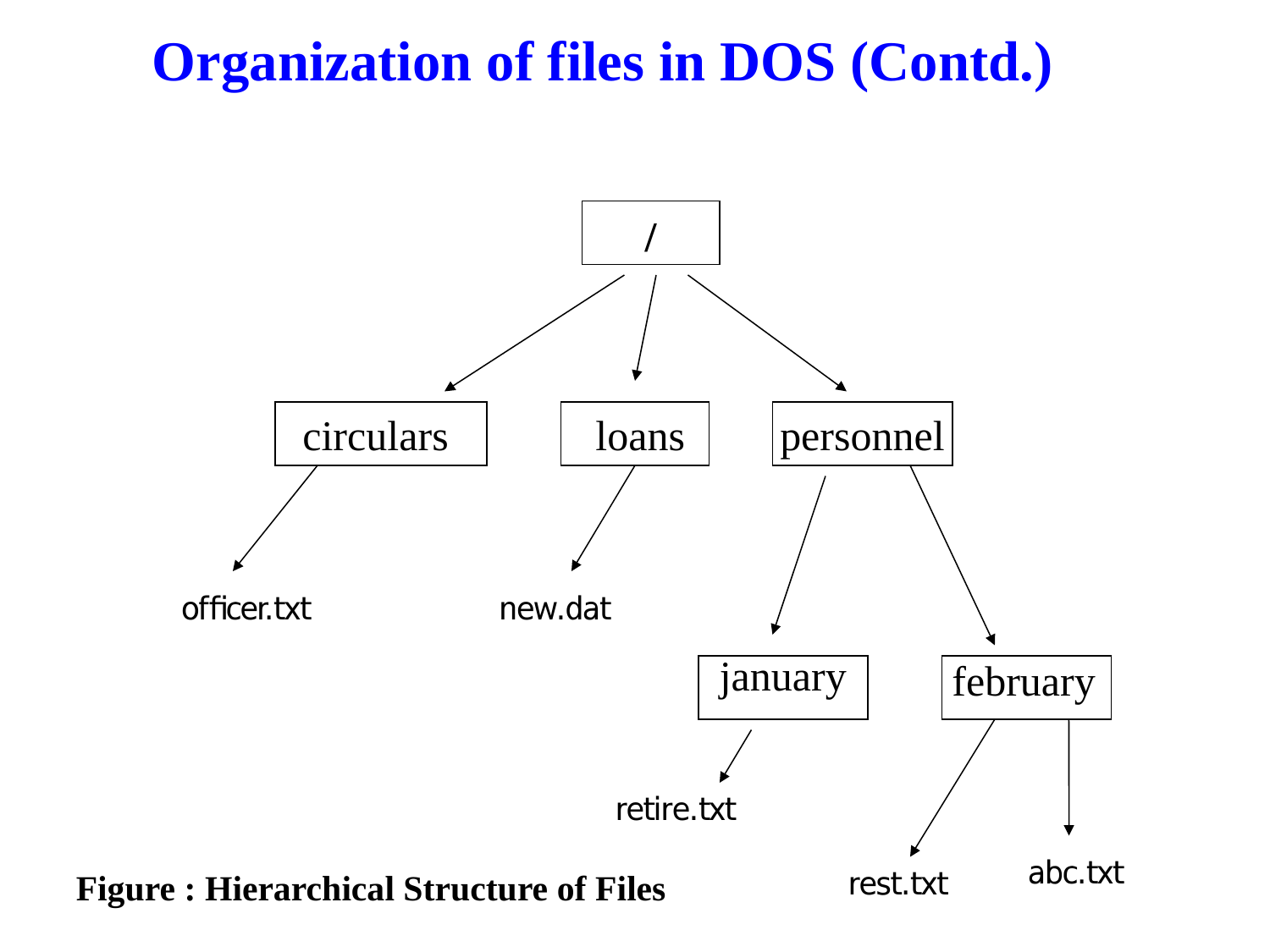

# Organization of files in DOS (Contd.)

/

circulars
loans

personnel

officer.txt
new.dat
january
february

retire.txt
abc.txt
rest.txt
Figure : Hierarchical Structure of Files